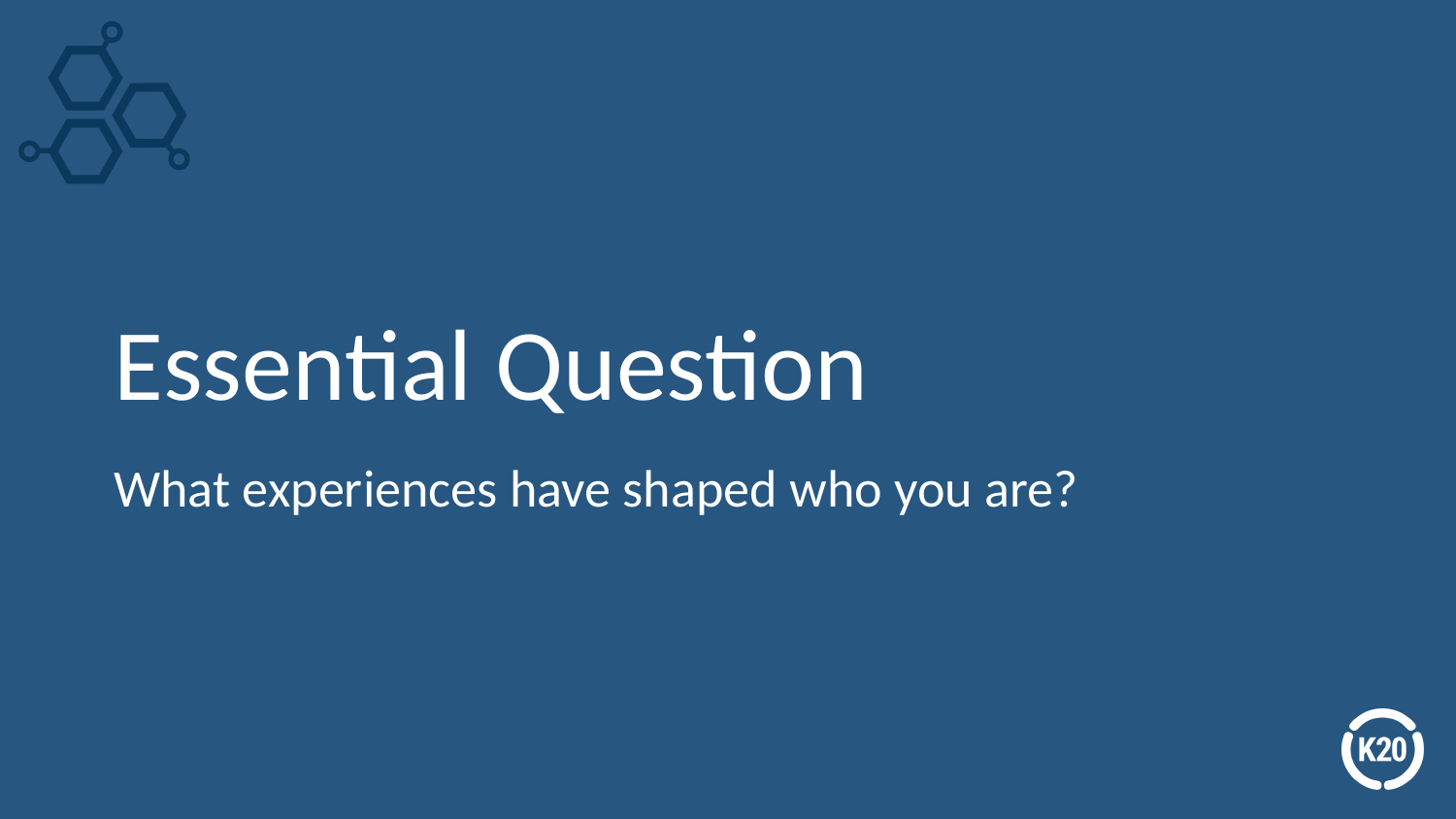

# Essential Question
What experiences have shaped who you are?